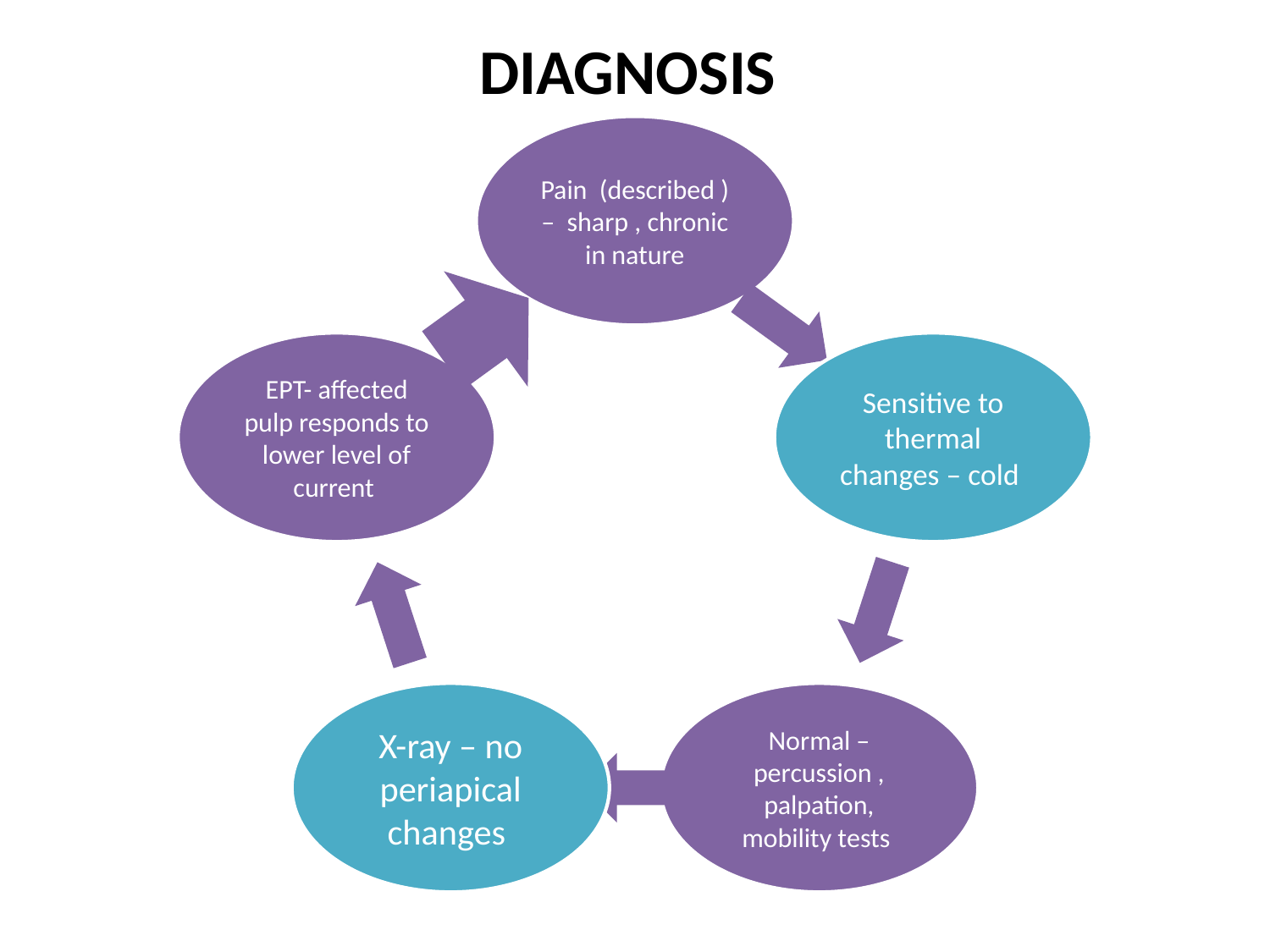

# DIAGNOSIS
Pain  (described ) –  sharp , chronic in nature
Sensitive to thermal changes – cold
Normal – percussion , palpation, mobility tests
X-ray – no periapical changes
EPT- affected pulp responds to lower level of current